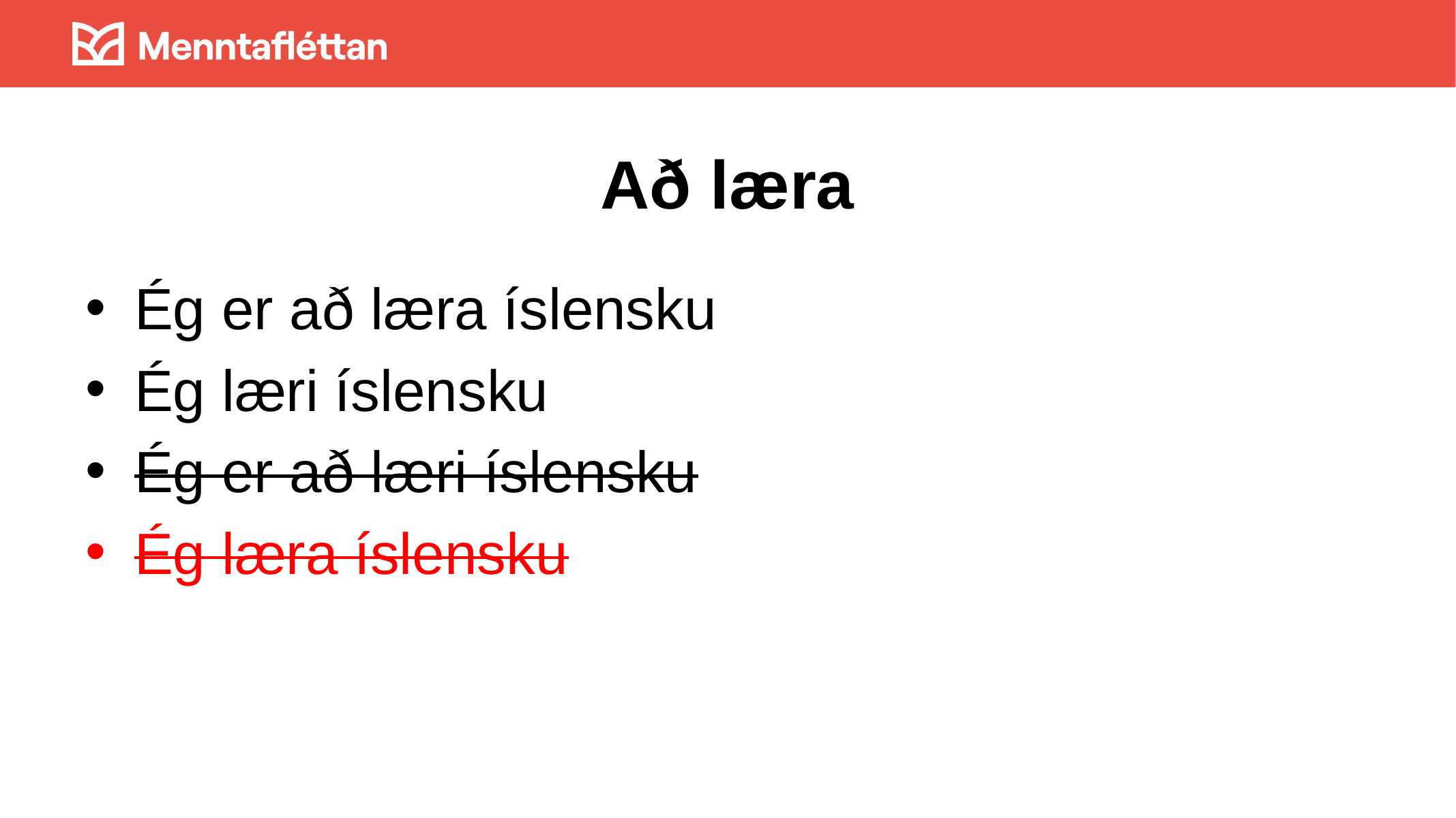

# Að læra
Ég er að læra íslensku
Ég læri íslensku
Ég er að læri íslensku
Ég læra íslensku